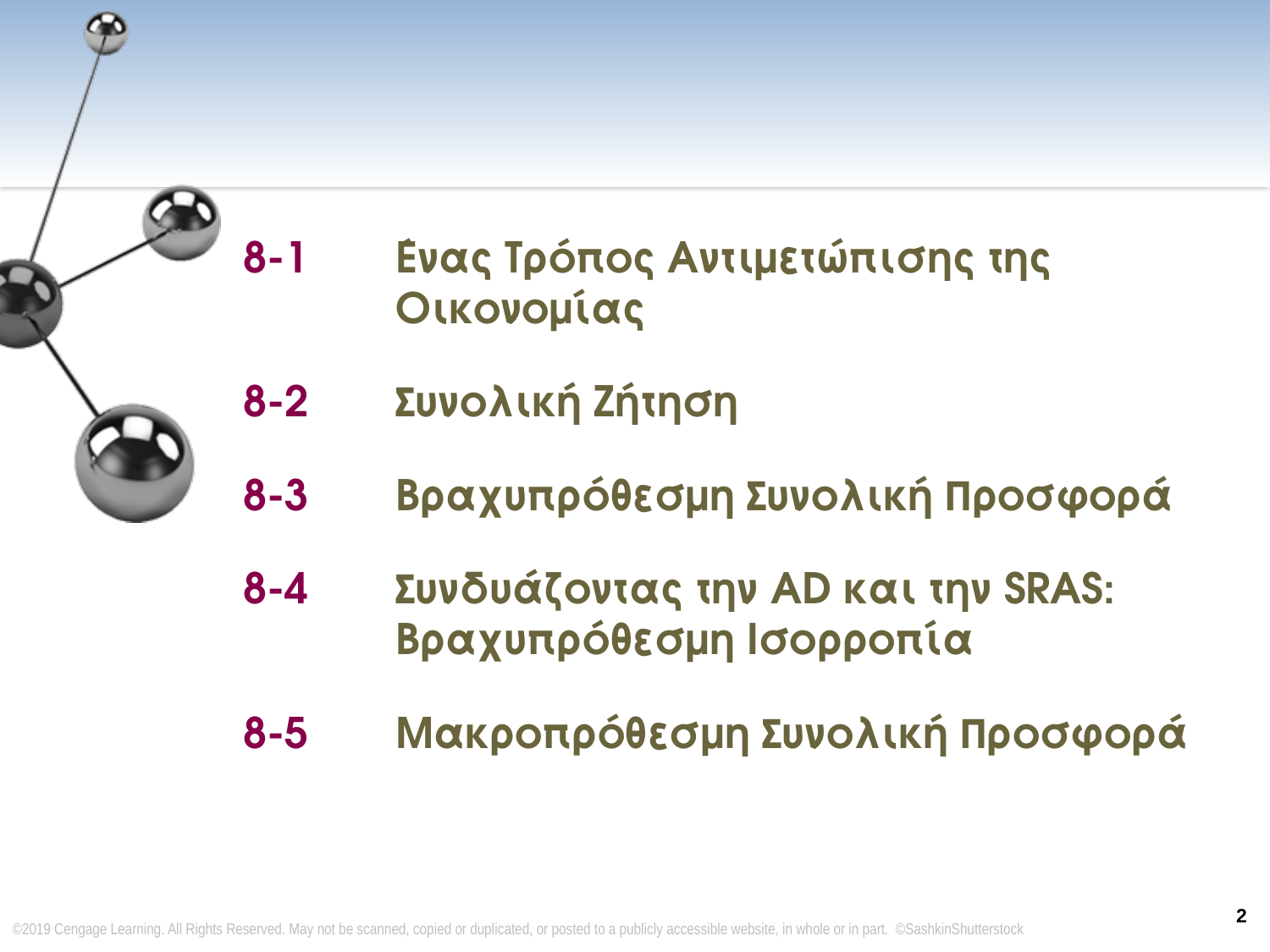

8-1 	Ένας Τρόπος Αντιμετώπισης της Οικονομίας
8-2 	Συνολική Ζήτηση
8-3	Βραχυπρόθεσμη Συνολική Προσφορά
8-4	Συνδυάζοντας την AD και την SRAS: Βραχυπρόθεσμη Ισορροπία
8-5	Μακροπρόθεσμη Συνολική Προσφορά
2